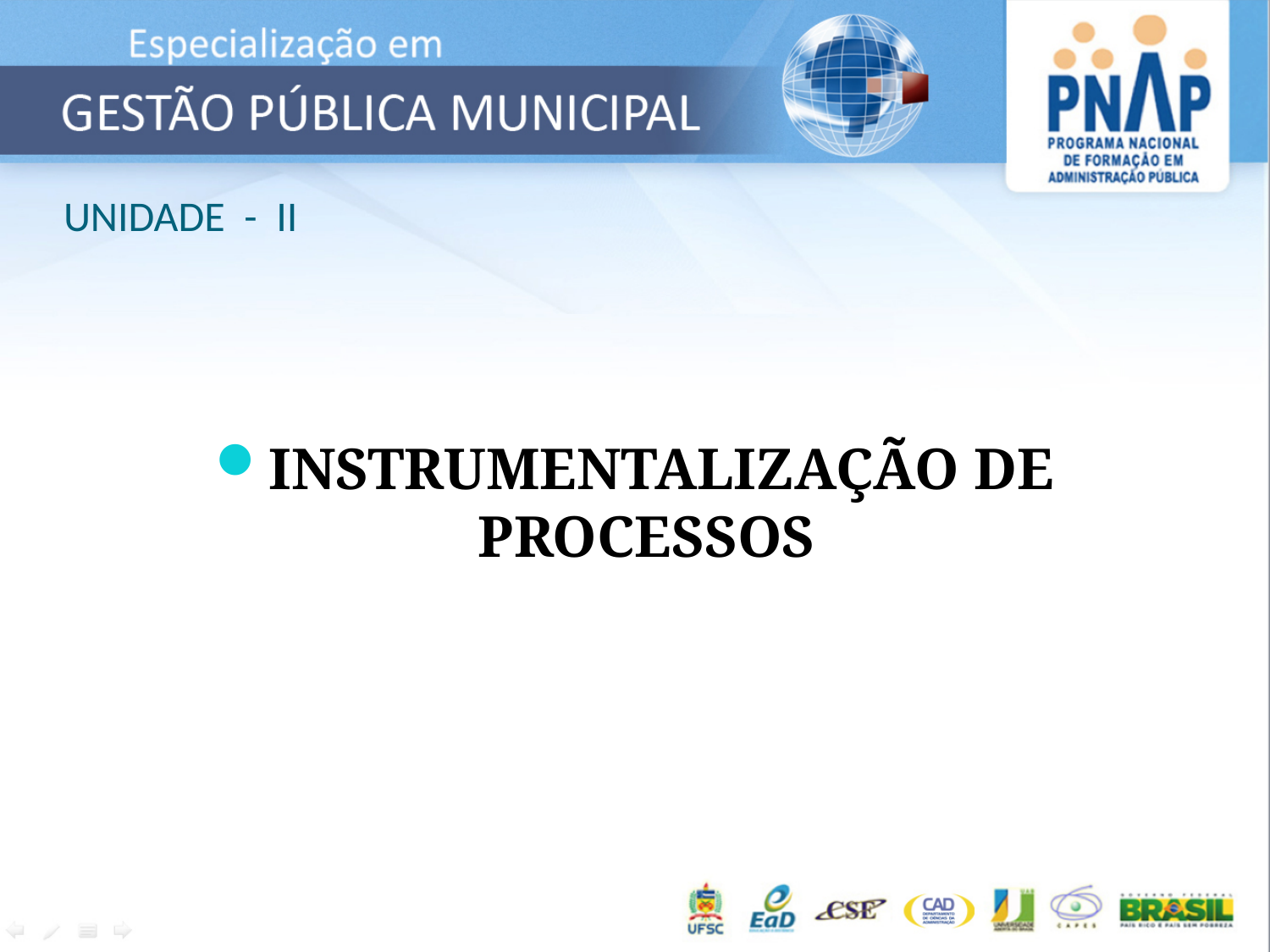

# UNIDADE  -  II

INSTRUMENTALIZAÇÃO DE PROCESSOS